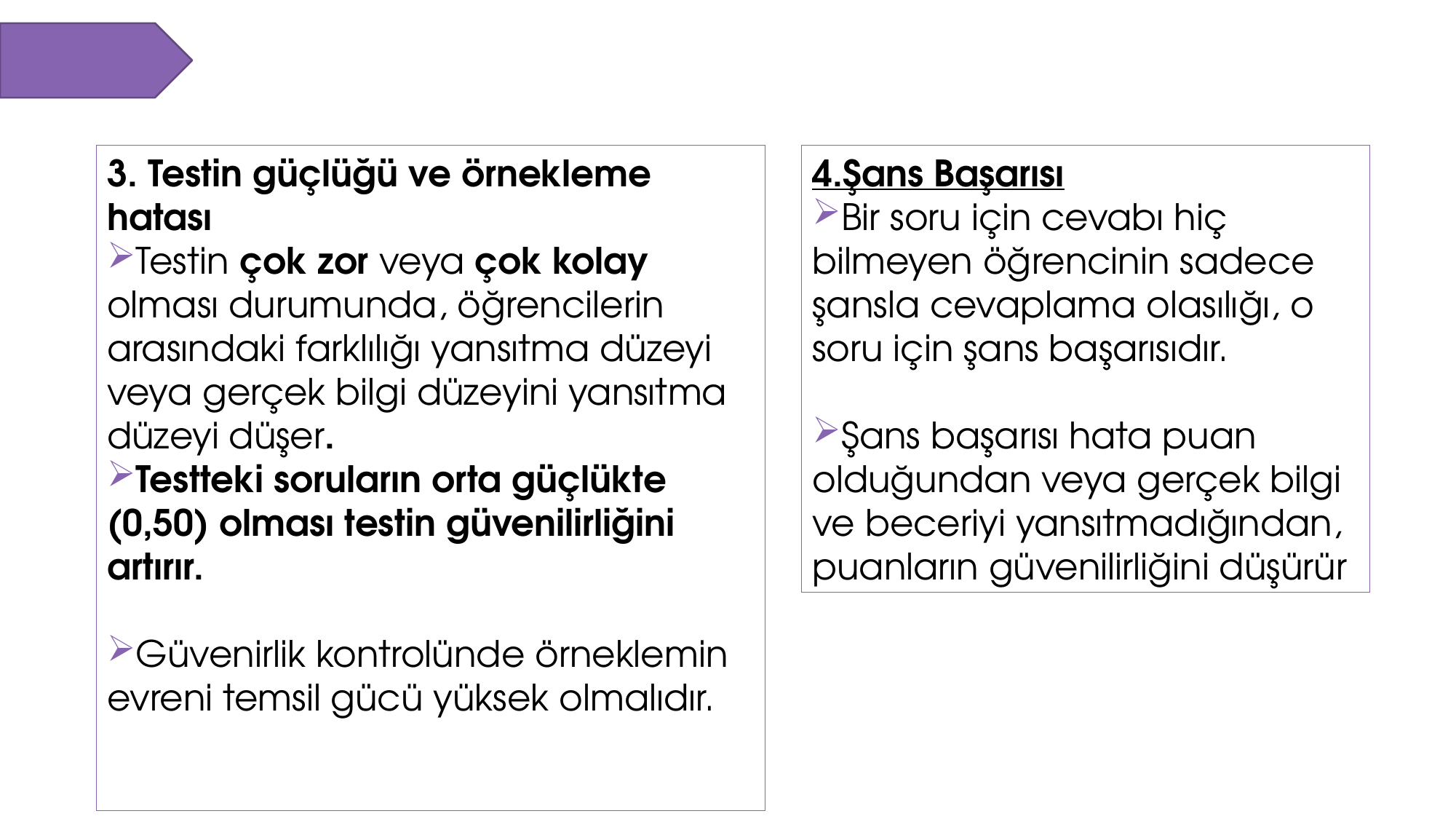

3. Testin güçlüğü ve örnekleme hatası
Testin çok zor veya çok kolay olması durumunda, öğrencilerin arasındaki farklılığı yansıtma düzeyi veya gerçek bilgi düzeyini yansıtma düzeyi düşer.
Testteki soruların orta güçlükte (0,50) olması testin güvenilirliğini artırır.

Güvenirlik kontrolünde örneklemin evreni temsil gücü yüksek olmalıdır.

4.Şans Başarısı
Bir soru için cevabı hiç bilmeyen öğrencinin sadece şansla cevaplama olasılığı, o soru için şans başarısıdır.

Şans başarısı hata puan olduğundan veya gerçek bilgi ve beceriyi yansıtmadığından, puanların güvenilirliğini düşürür.